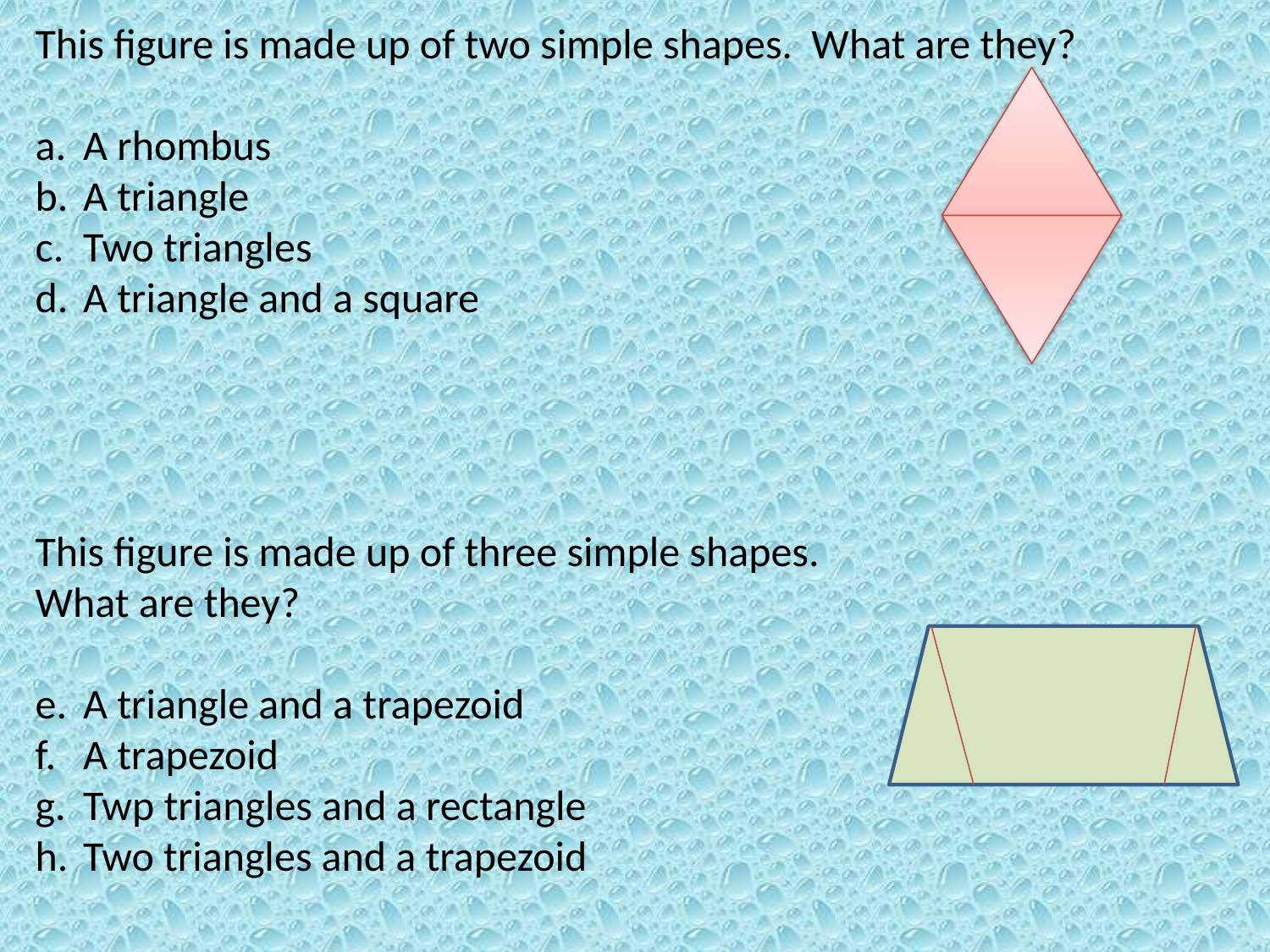

This figure is made up of two simple shapes.  What are they?

A rhombus
A triangle
Two triangles
A triangle and a square

This figure is made up of three simple shapes.
What are they?

A triangle and a trapezoid
A trapezoid
Twp triangles and a rectangle
Two triangles and a trapezoid